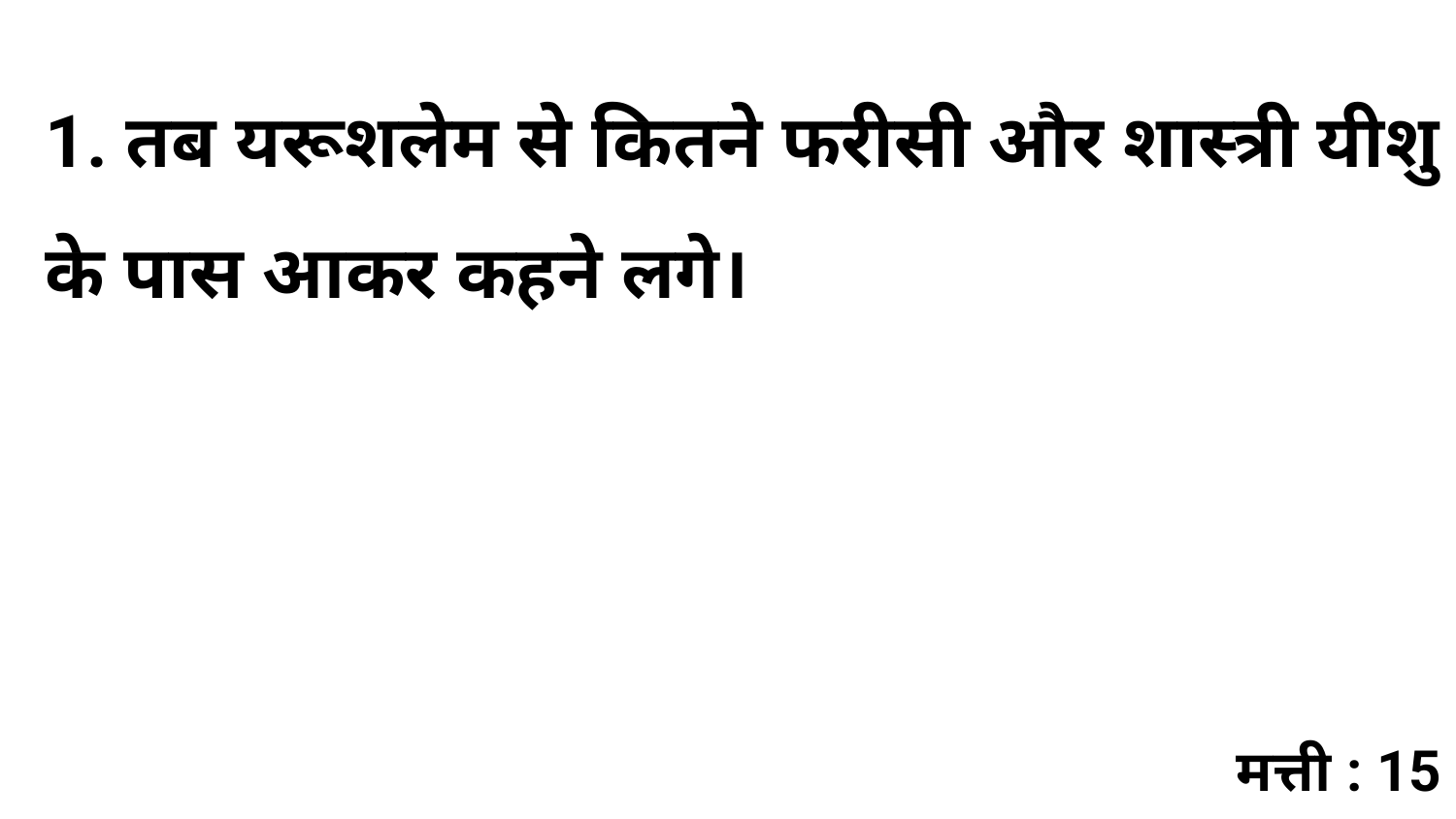

1. तब यरूशलेम से कितने फरीसी और शास्त्री यीशु के पास आकर कहने लगे।
मत्ती : 15